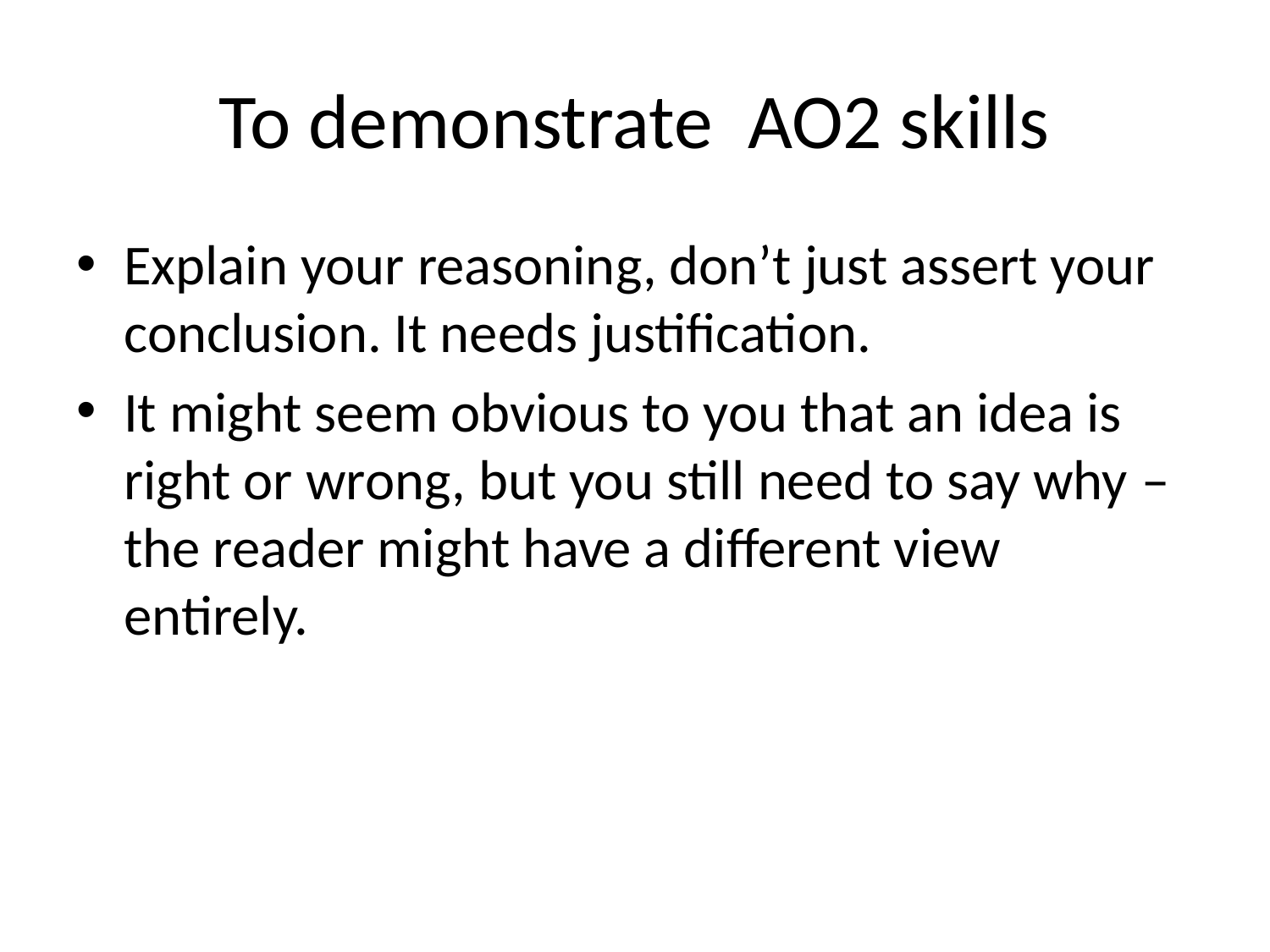

# To demonstrate  AO2 skills
Explain your reasoning, don’t just assert your conclusion. It needs justification.
It might seem obvious to you that an idea is right or wrong, but you still need to say why – the reader might have a different view entirely.